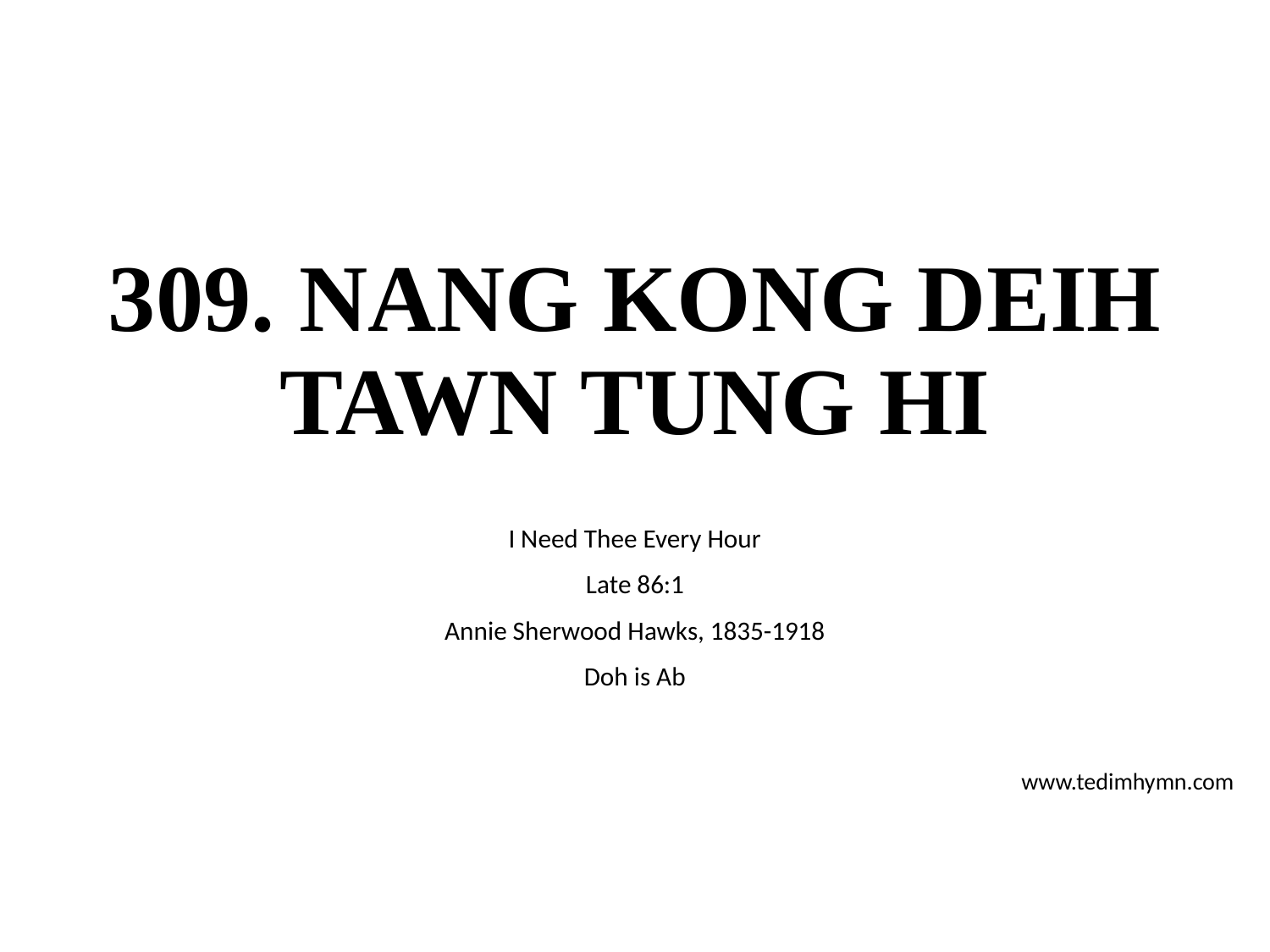

# 309. NANG KONG DEIH TAWN TUNG HI
I Need Thee Every Hour
Late 86:1
Annie Sherwood Hawks, 1835-1918
Doh is Ab
www.tedimhymn.com